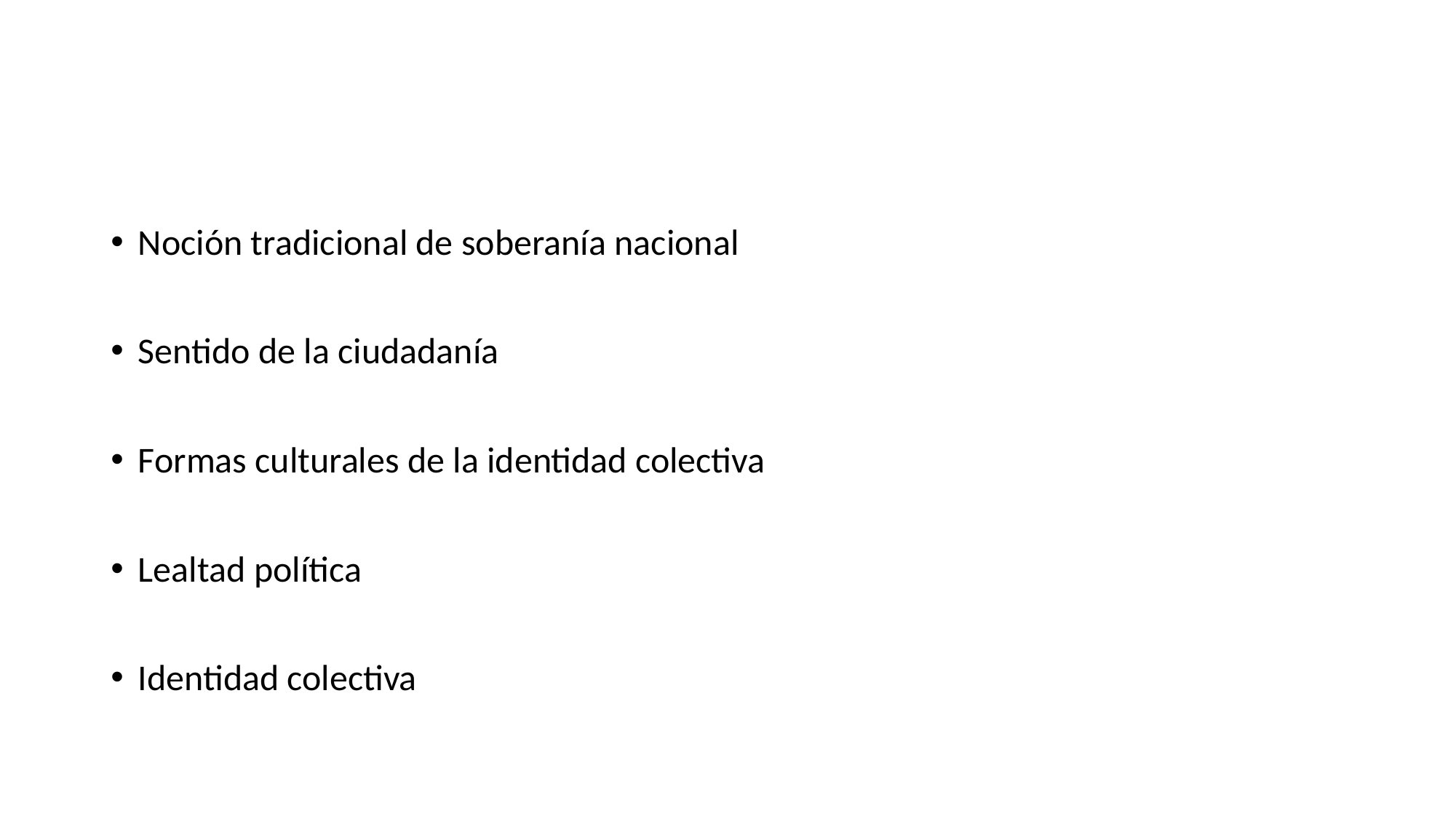

#
Noción tradicional de soberanía nacional

Sentido de la ciudadanía

Formas culturales de la identidad colectiva

Lealtad política

Identidad colectiva